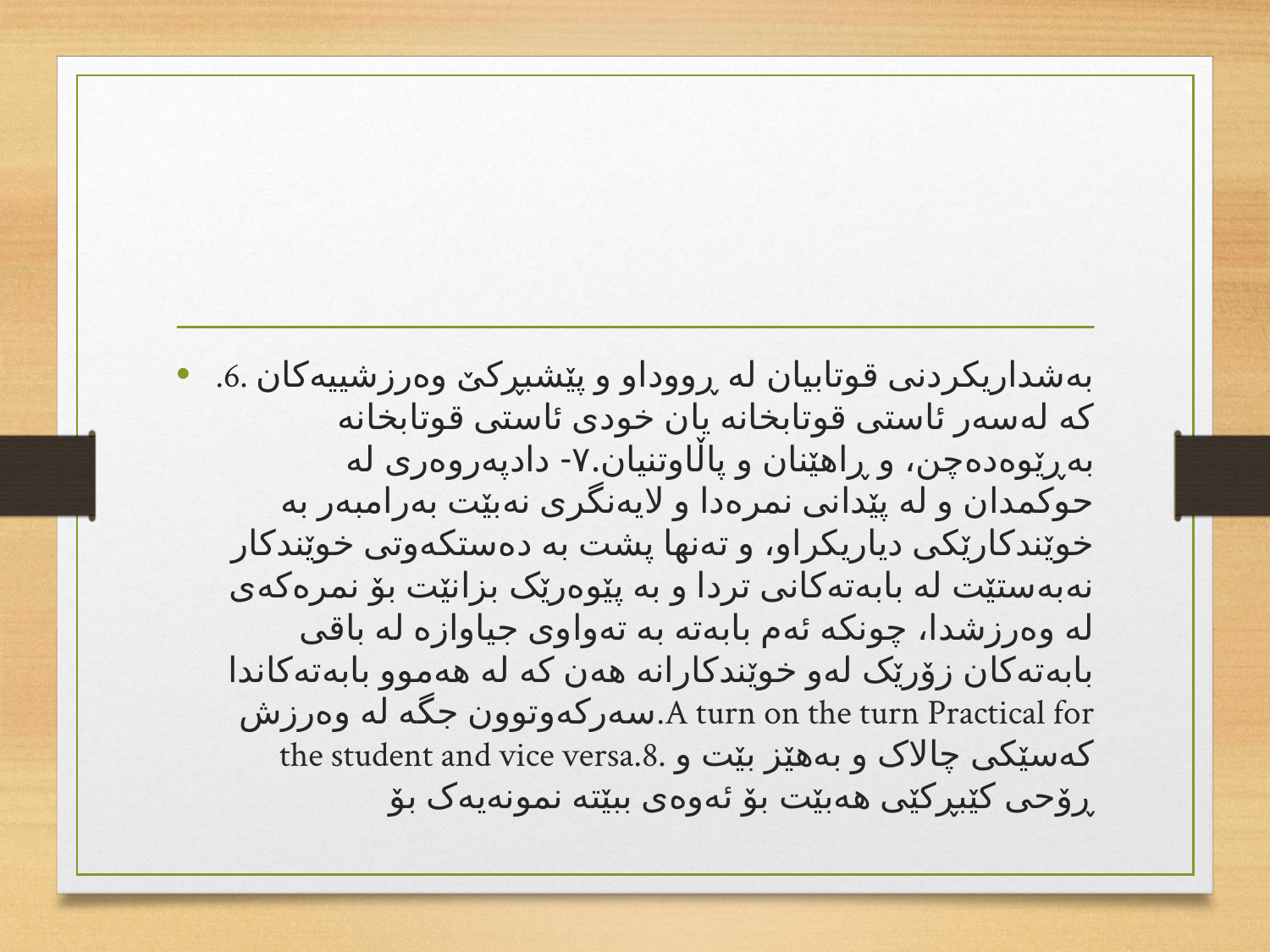

#
.6. بەشداریکردنی قوتابیان لە ڕووداو و پێشبڕکێ وەرزشییەکان کە لەسەر ئاستی قوتابخانە یان خودی ئاستی قوتابخانە بەڕێوەدەچن، و ڕاهێنان و پاڵاوتنیان.٧- دادپەروەری لە حوکمدان و لە پێدانی نمرەدا و لایەنگری نەبێت بەرامبەر بە خوێندکارێکی دیاریکراو، و تەنها پشت بە دەستکەوتی خوێندکار نەبەستێت لە بابەتەکانی تردا و بە پێوەرێک بزانێت بۆ نمرەکەی لە وەرزشدا، چونکە ئەم بابەتە بە تەواوی جیاوازە لە باقی بابەتەکان زۆرێک لەو خوێندکارانە هەن کە لە هەموو بابەتەکاندا سەرکەوتوون جگە لە وەرزش.A turn on the turn Practical for the student and vice versa.8. کەسێکی چالاک و بەهێز بێت و ڕۆحی کێبڕکێی هەبێت بۆ ئەوەی ببێتە نمونەیەک بۆ